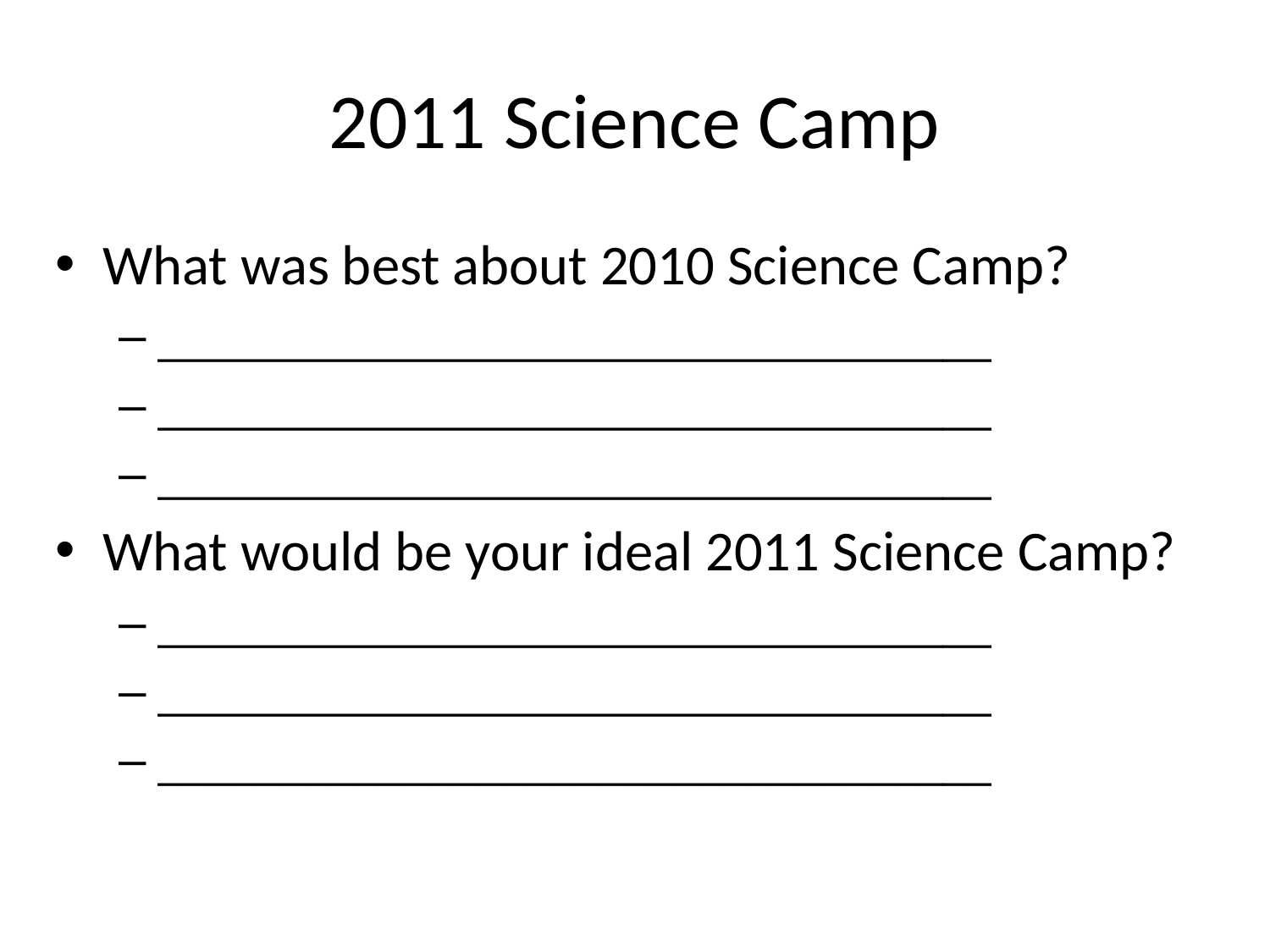

# 2011 Science Camp
What was best about 2010 Science Camp?
__________________________________
__________________________________
__________________________________
What would be your ideal 2011 Science Camp?
__________________________________
__________________________________
__________________________________